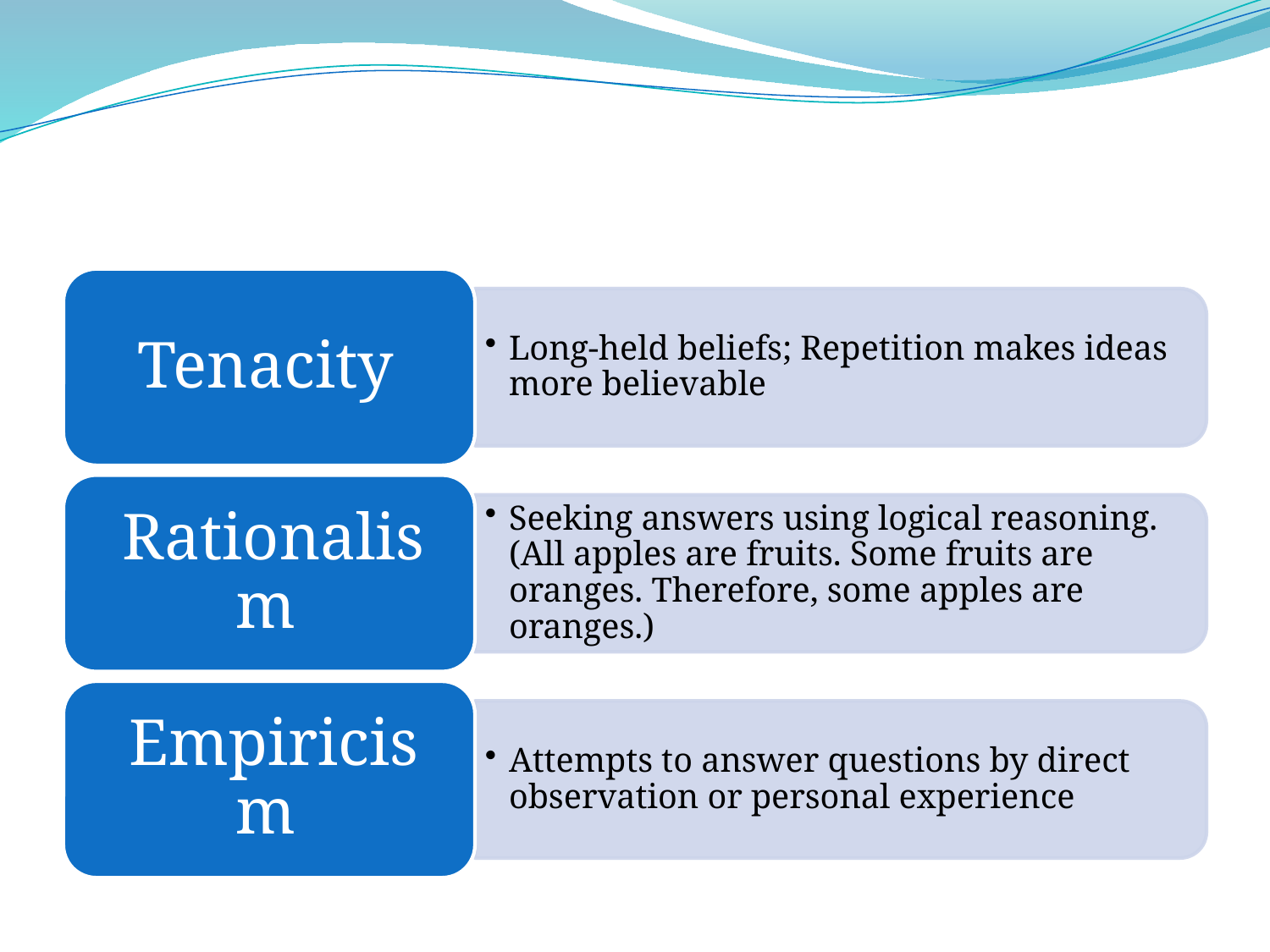

#
Long-held beliefs; Repetition makes ideas more believable
Tenacity
Seeking answers using logical reasoning.
(All apples are fruits. Some fruits are oranges. Therefore, some apples are oranges.)
Rationalism
Attempts to answer questions by direct observation or personal experience
Empiricism